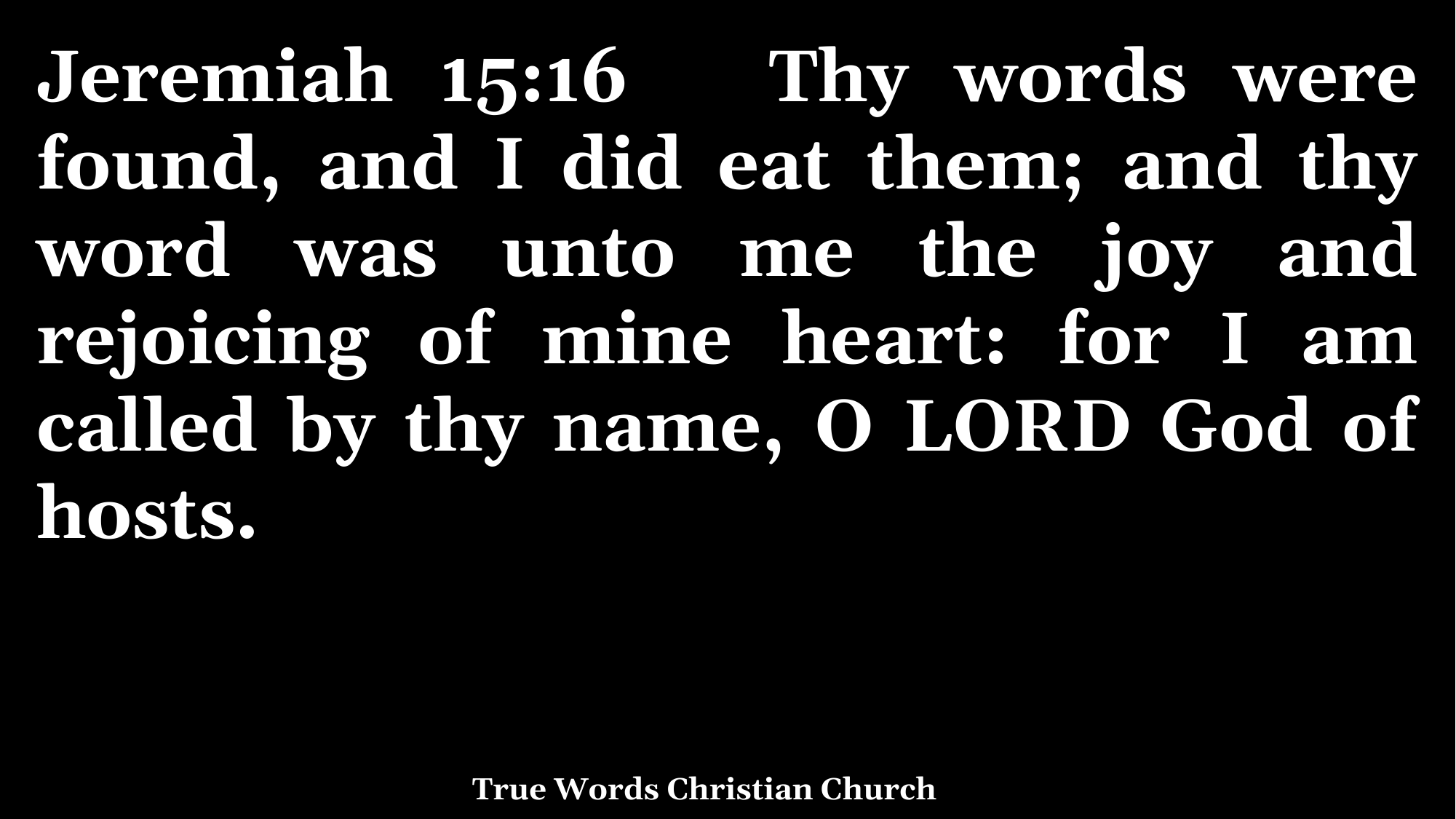

Jeremiah 15:16   Thy words were found, and I did eat them; and thy word was unto me the joy and rejoicing of mine heart: for I am called by thy name, O LORD God of hosts.
True Words Christian Church